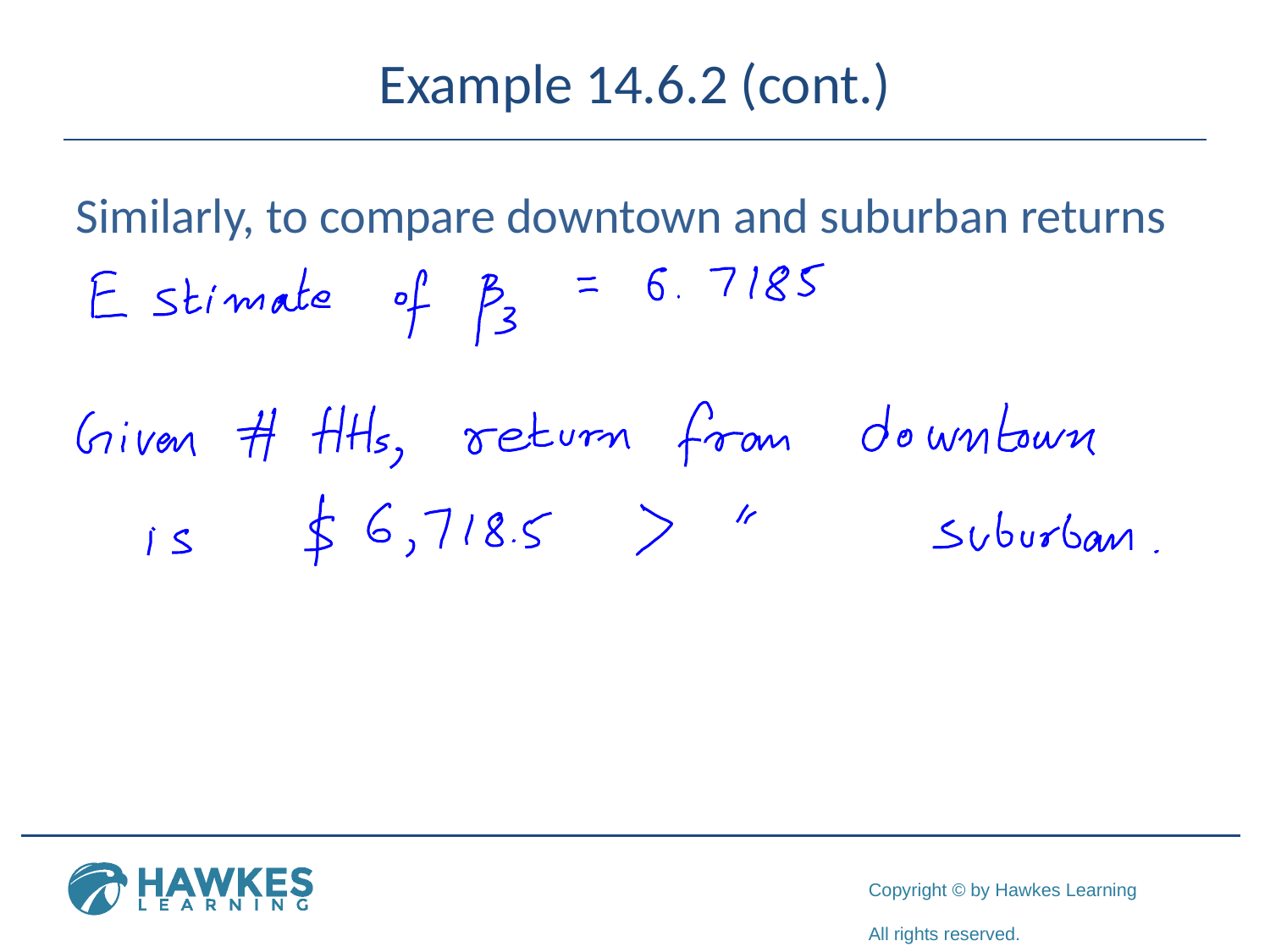

# Example 14.6.2 (cont.)
Similarly, to compare downtown and suburban returns